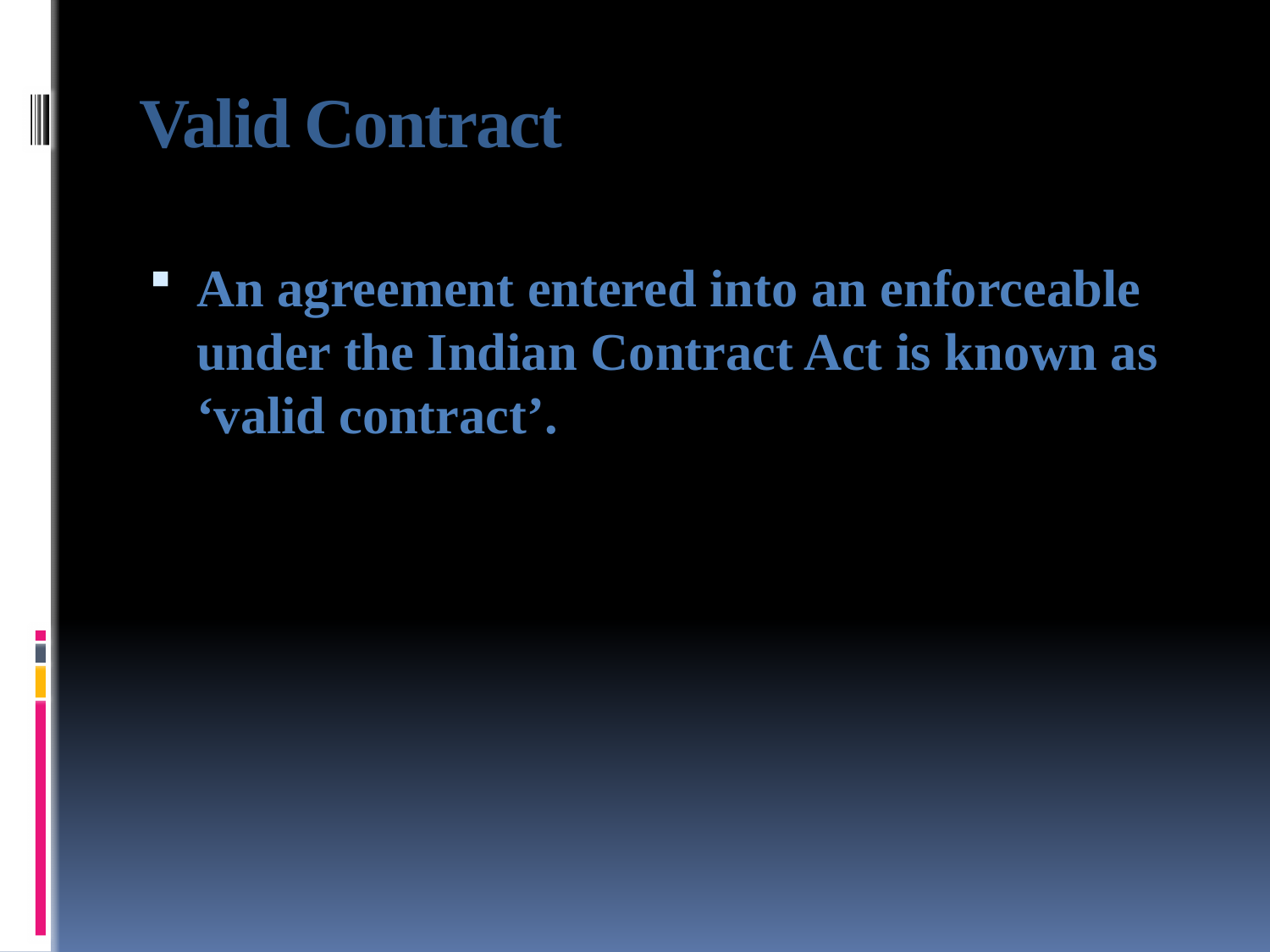

# Valid Contract
An agreement entered into an enforceable under the Indian Contract Act is known as ‘valid contract’.